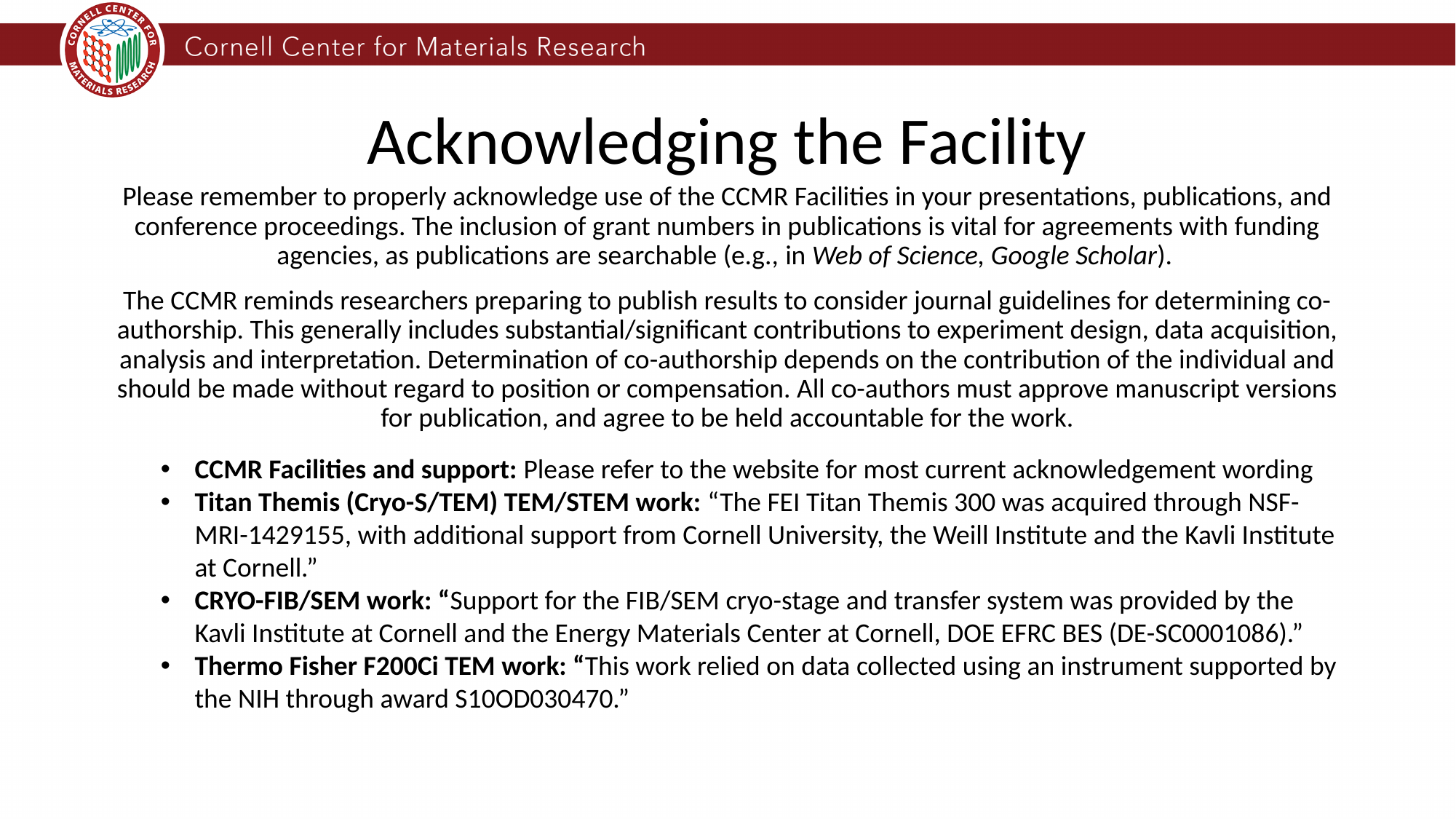

# Acknowledging the Facility
Please remember to properly acknowledge use of the CCMR Facilities in your presentations, publications, and conference proceedings. The inclusion of grant numbers in publications is vital for agreements with funding agencies, as publications are searchable (e.g., in Web of Science, Google Scholar).
The CCMR reminds researchers preparing to publish results to consider journal guidelines for determining co-authorship. This generally includes substantial/significant contributions to experiment design, data acquisition, analysis and interpretation. Determination of co-authorship depends on the contribution of the individual and should be made without regard to position or compensation. All co-authors must approve manuscript versions for publication, and agree to be held accountable for the work.

CCMR Facilities and support: Please refer to the website for most current acknowledgement wording
Titan Themis (Cryo-S/TEM) TEM/STEM work: “The FEI Titan Themis 300 was acquired through NSF-MRI-1429155, with additional support from Cornell University, the Weill Institute and the Kavli Institute at Cornell.”
CRYO-FIB/SEM work: “Support for the FIB/SEM cryo-stage and transfer system was provided by the Kavli Institute at Cornell and the Energy Materials Center at Cornell, DOE EFRC BES (DE-SC0001086).”
Thermo Fisher F200Ci TEM work: “This work relied on data collected using an instrument supported by the NIH through award S10OD030470.”